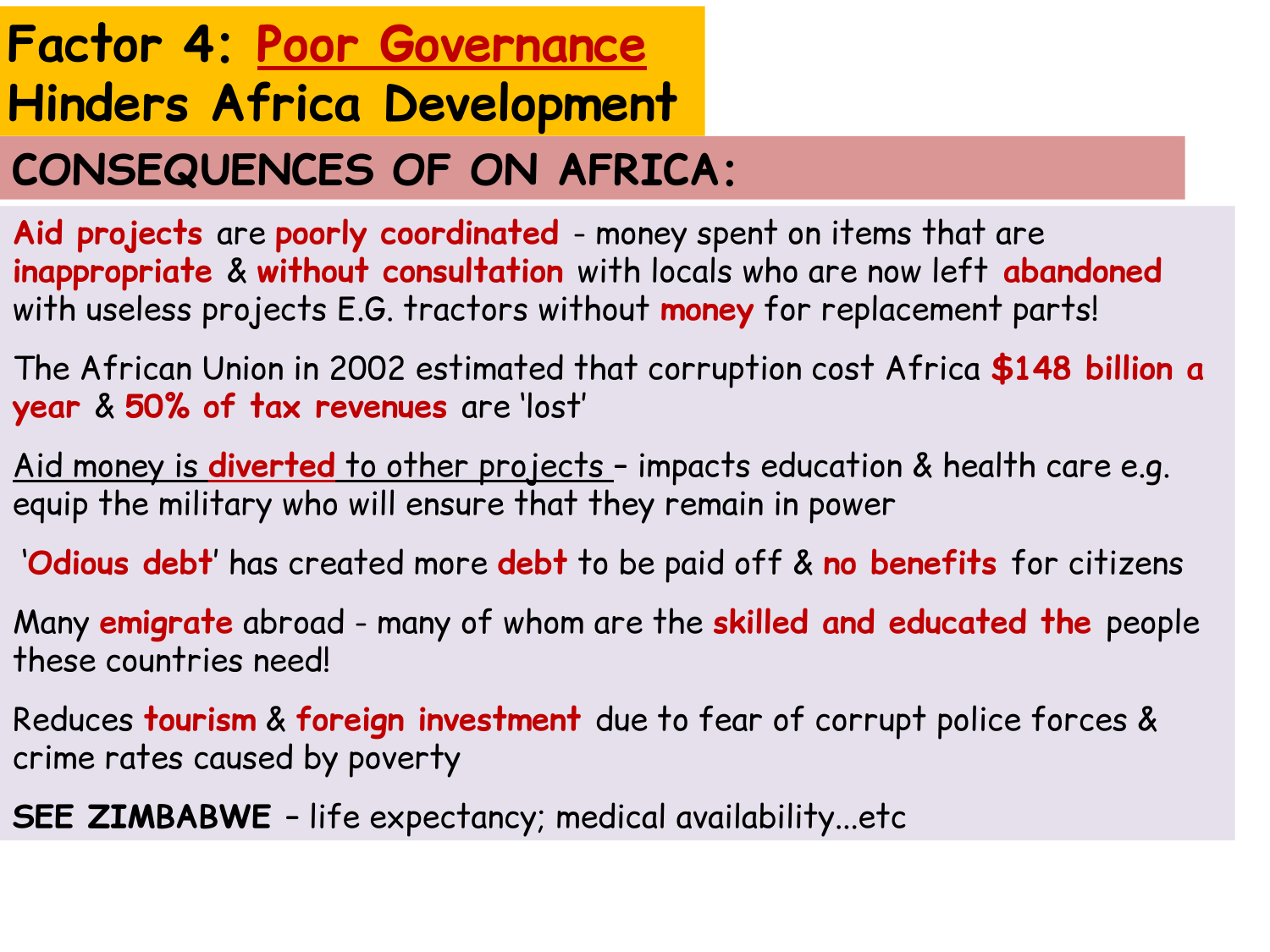

Factor 4: Poor Governance Hinders Africa Development
CONSEQUENCES OF ON AFRICA:
Aid projects are poorly coordinated - money spent on items that are inappropriate & without consultation with locals who are now left abandoned with useless projects E.G. tractors without money for replacement parts!

The African Union in 2002 estimated that corruption cost Africa $148 billion a year & 50% of tax revenues are ‘lost’

Aid money is diverted to other projects – impacts education & health care e.g. equip the military who will ensure that they remain in power

 ‘Odious debt’ has created more debt to be paid off & no benefits for citizens

Many emigrate abroad - many of whom are the skilled and educated the people these countries need!

Reduces tourism & foreign investment due to fear of corrupt police forces & crime rates caused by poverty

SEE ZIMBABWE – life expectancy; medical availability...etc